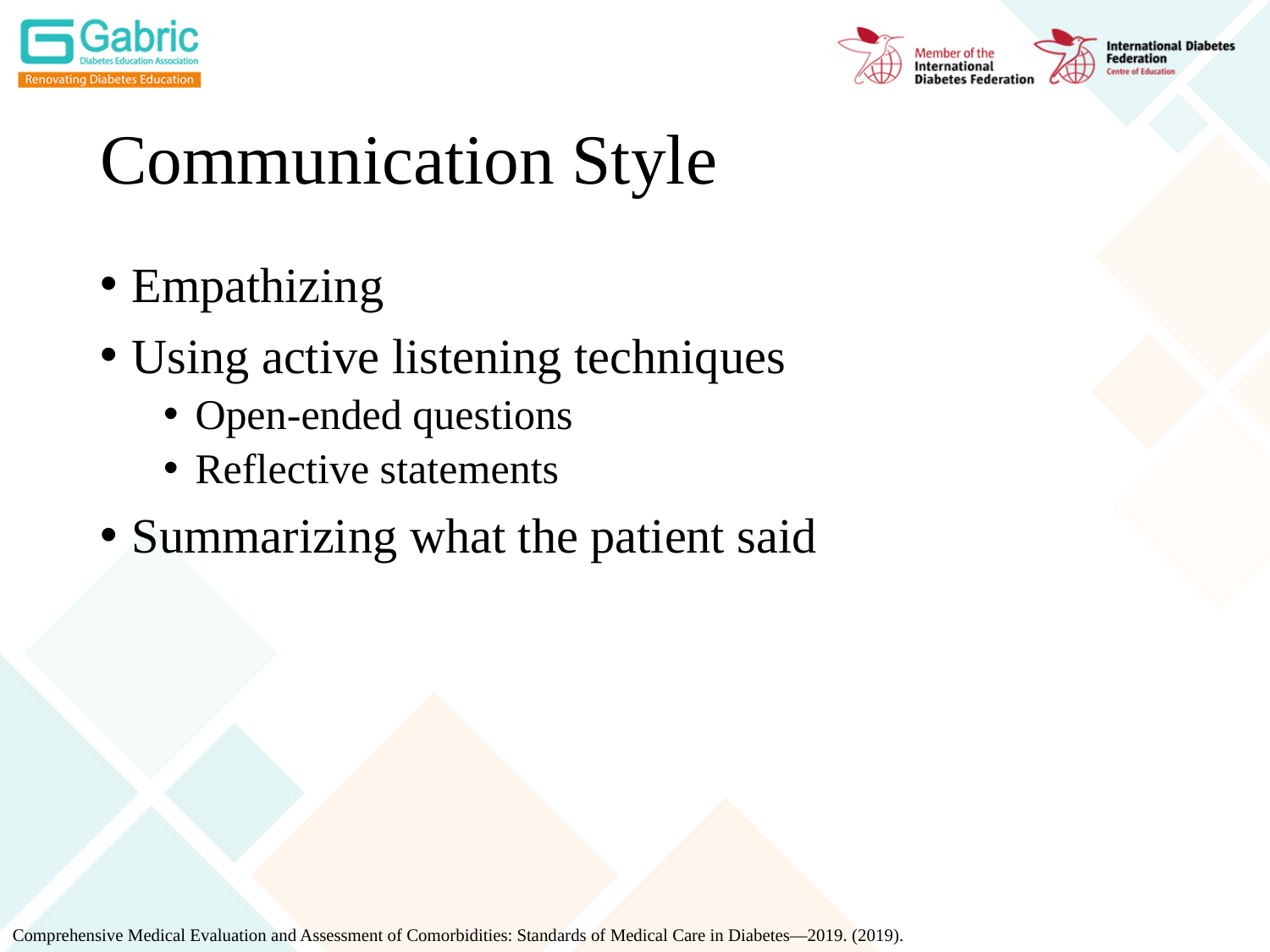

# Communication Style
Empathizing
Using active listening techniques
Open-ended questions
Reflective statements
Summarizing what the patient said
Comprehensive Medical Evaluation and Assessment of Comorbidities: Standards of Medical Care in Diabetes—2019. (2019).